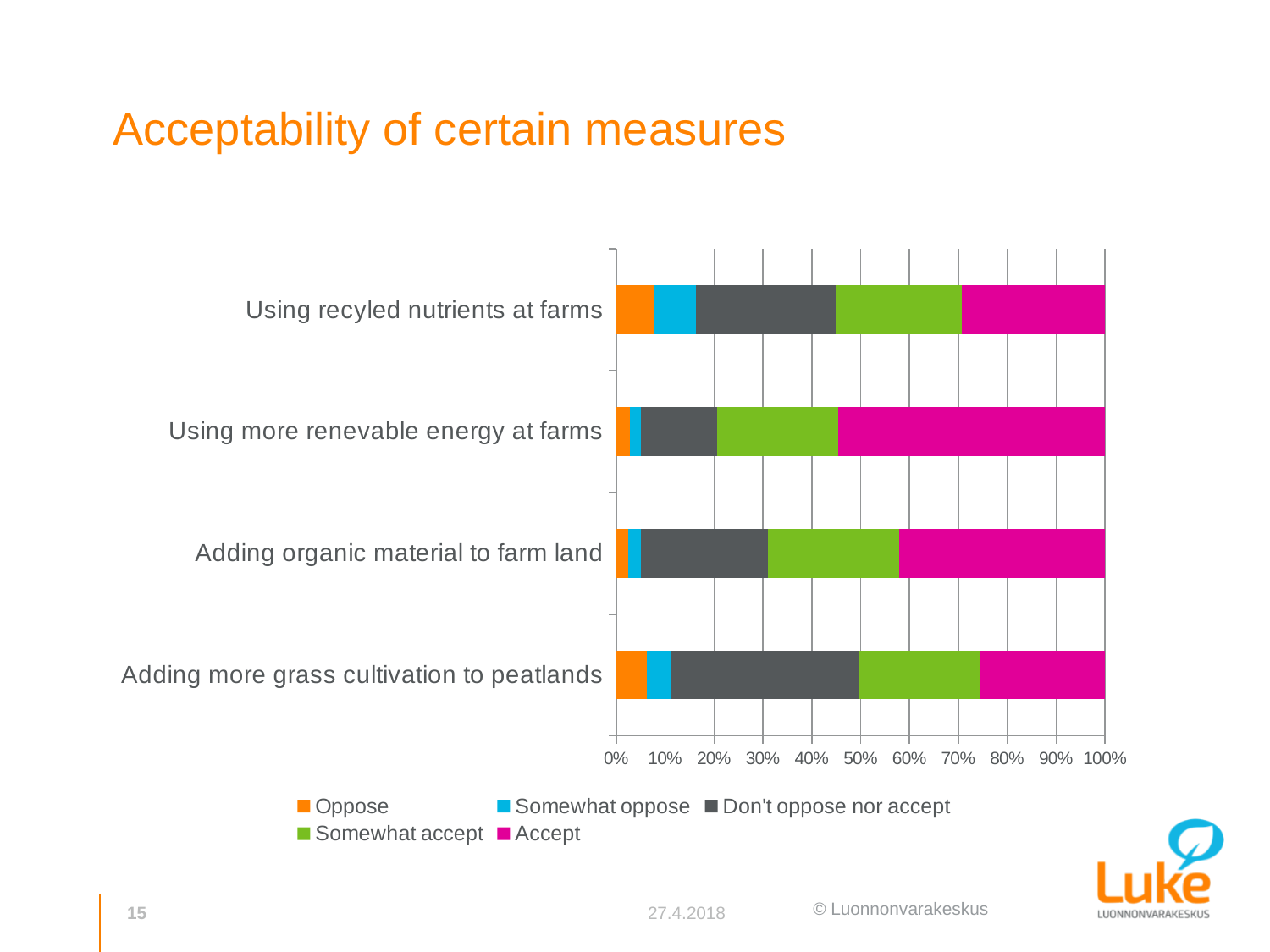

# Acceptability of certain measures

### Chart

| Category | Oppose | Somewhat oppose | Don't oppose nor accept | Somewhat accept | Accept |
|---|---|---|---|---|---|
| Adding more grass cultivation to peatlands | 271.0 | 222.0 | 1686.0 | 1090.0 | 1131.0 |
| Adding organic material to farm land | 107.0 | 116.0 | 1143.0 | 1183.0 | 1851.0 |
| Using more renevable energy at farms | 122.0 | 102.0 | 684.0 | 1091.0 | 2401.0 |
| Using recyled nutrients at farms | 340.0 | 375.0 | 1261.0 | 1137.0 | 1288.0 |
15

27.4.2018